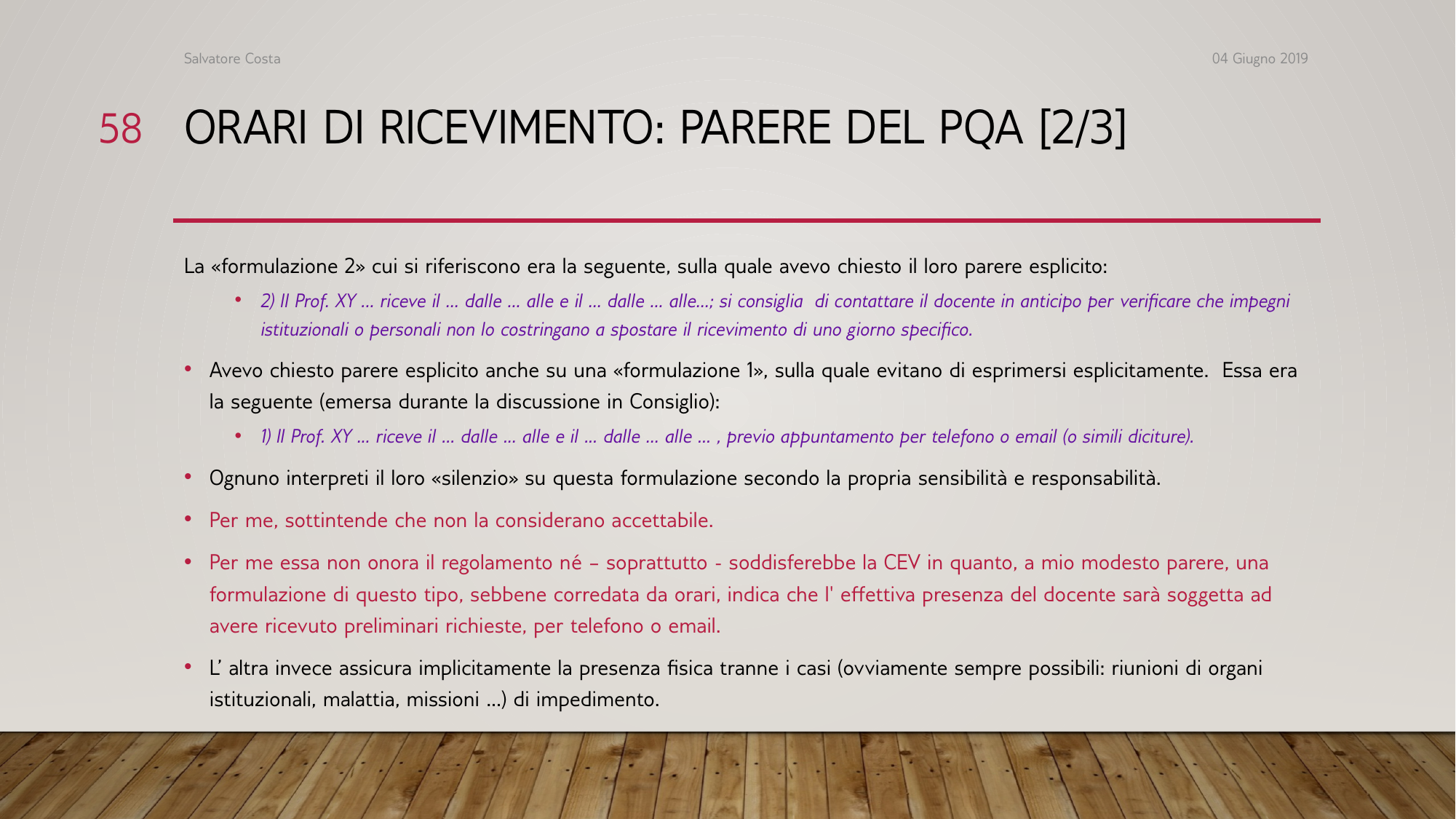

Salvatore Costa
04 Giugno 2019
58
# Orari di ricevimento: parere del pqa [2/3]
La «formulazione 2» cui si riferiscono era la seguente, sulla quale avevo chiesto il loro parere esplicito:
2) ll Prof. XY ... riceve il ... dalle ... alle e il ... dalle ... alle...; si consiglia  di contattare il docente in anticipo per verificare che impegni istituzionali o personali non lo costringano a spostare il ricevimento di uno giorno specifico.
Avevo chiesto parere esplicito anche su una «formulazione 1», sulla quale evitano di esprimersi esplicitamente.  Essa era la seguente (emersa durante la discussione in Consiglio):
1) Il Prof. XY ... riceve il ... dalle ... alle e il ... dalle ... alle ... , previo appuntamento per telefono o email (o simili diciture).
Ognuno interpreti il loro «silenzio» su questa formulazione secondo la propria sensibilità e responsabilità.
Per me, sottintende che non la considerano accettabile.
Per me essa non onora il regolamento né – soprattutto - soddisferebbe la CEV in quanto, a mio modesto parere, una formulazione di questo tipo, sebbene corredata da orari, indica che l' effettiva presenza del docente sarà soggetta ad avere ricevuto preliminari richieste, per telefono o email.
L’ altra invece assicura implicitamente la presenza fisica tranne i casi (ovviamente sempre possibili: riunioni di organi istituzionali, malattia, missioni ...) di impedimento.